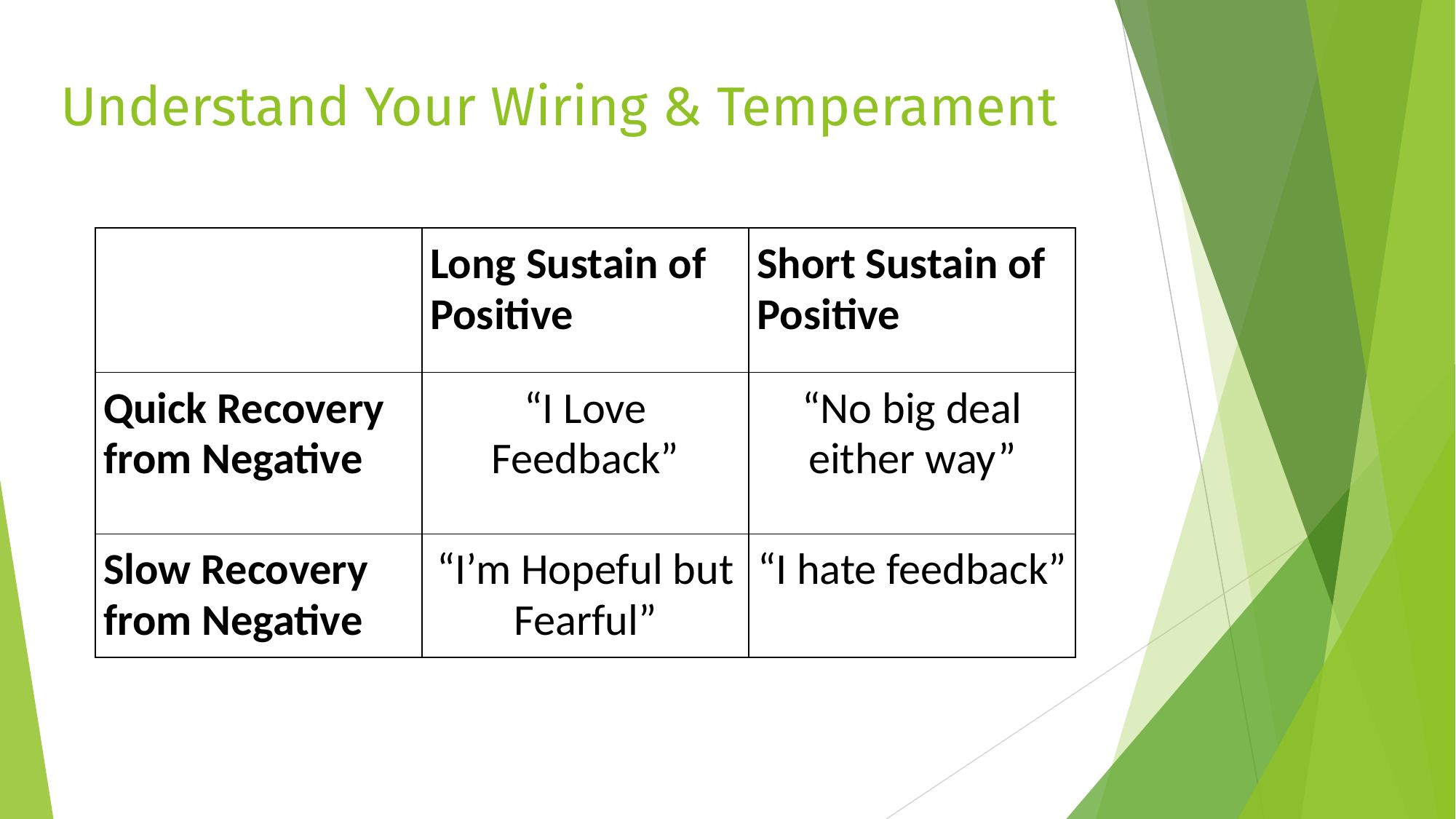

# Understand Your Wiring & Temperament
|  | Long Sustain of Positive | Short Sustain of Positive |
| --- | --- | --- |
| Quick Recovery from Negative | “I Love Feedback” | “No big deal either way” |
| Slow Recovery from Negative | “I’m Hopeful but Fearful” | “I hate feedback” |